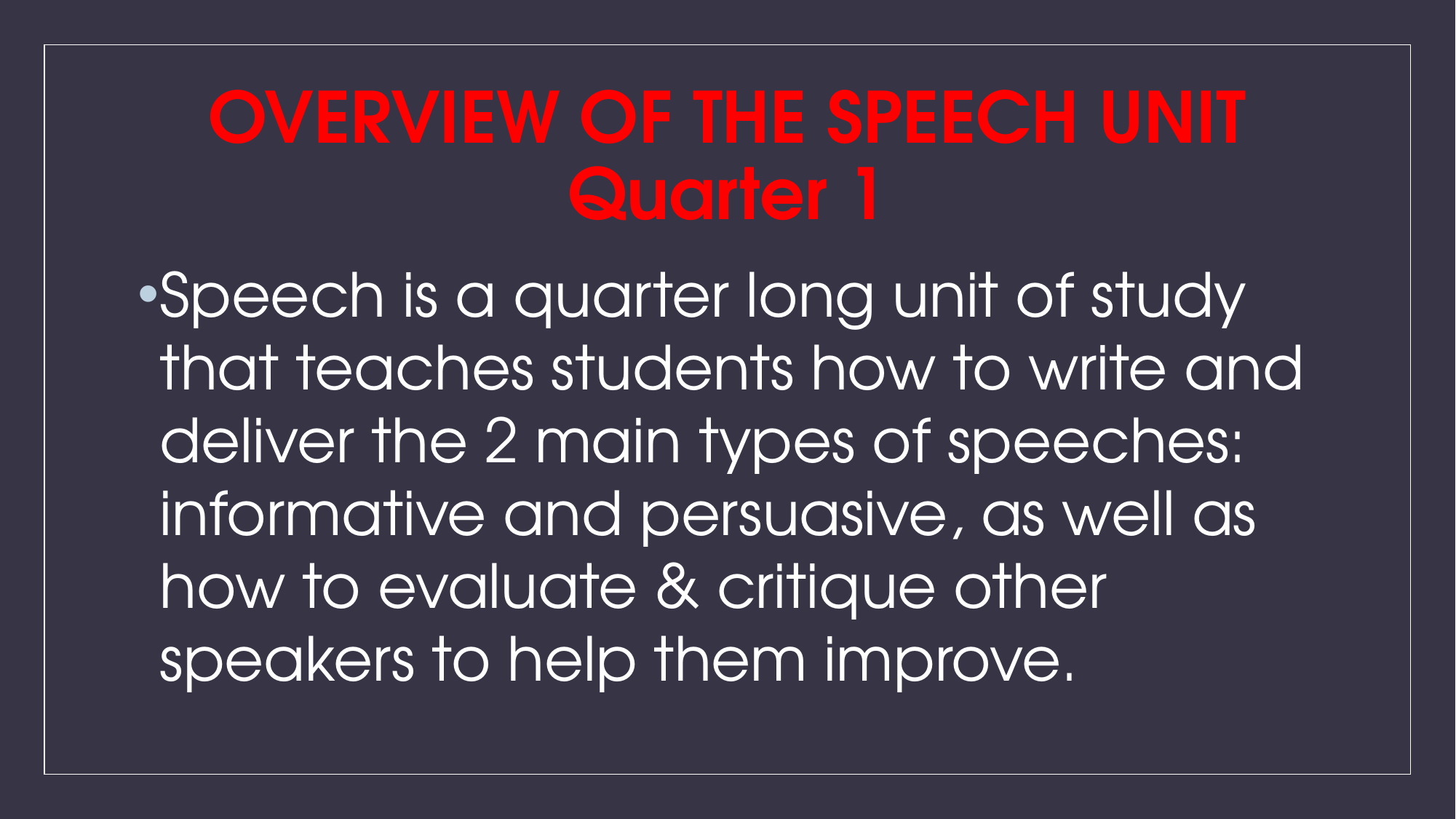

# OVERVIEW OF THE SPEECH UNIT Quarter 1
Speech is a quarter long unit of study that teaches students how to write and deliver the 2 main types of speeches: informative and persuasive, as well as how to evaluate & critique other speakers to help them improve.